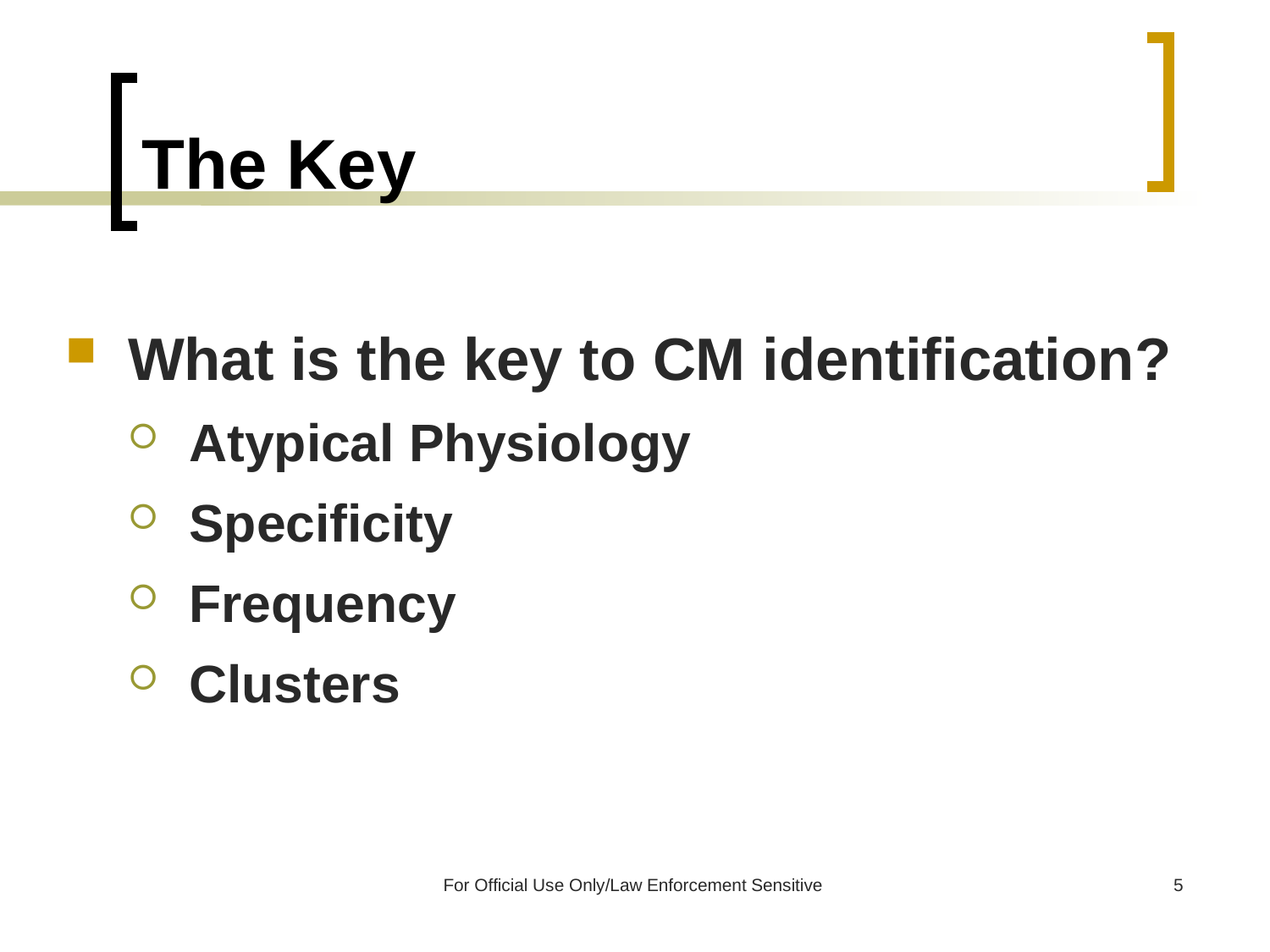

# The Key
What is the key to CM identification?
Atypical Physiology
Specificity
Frequency
Clusters
For Official Use Only/Law Enforcement Sensitive

5